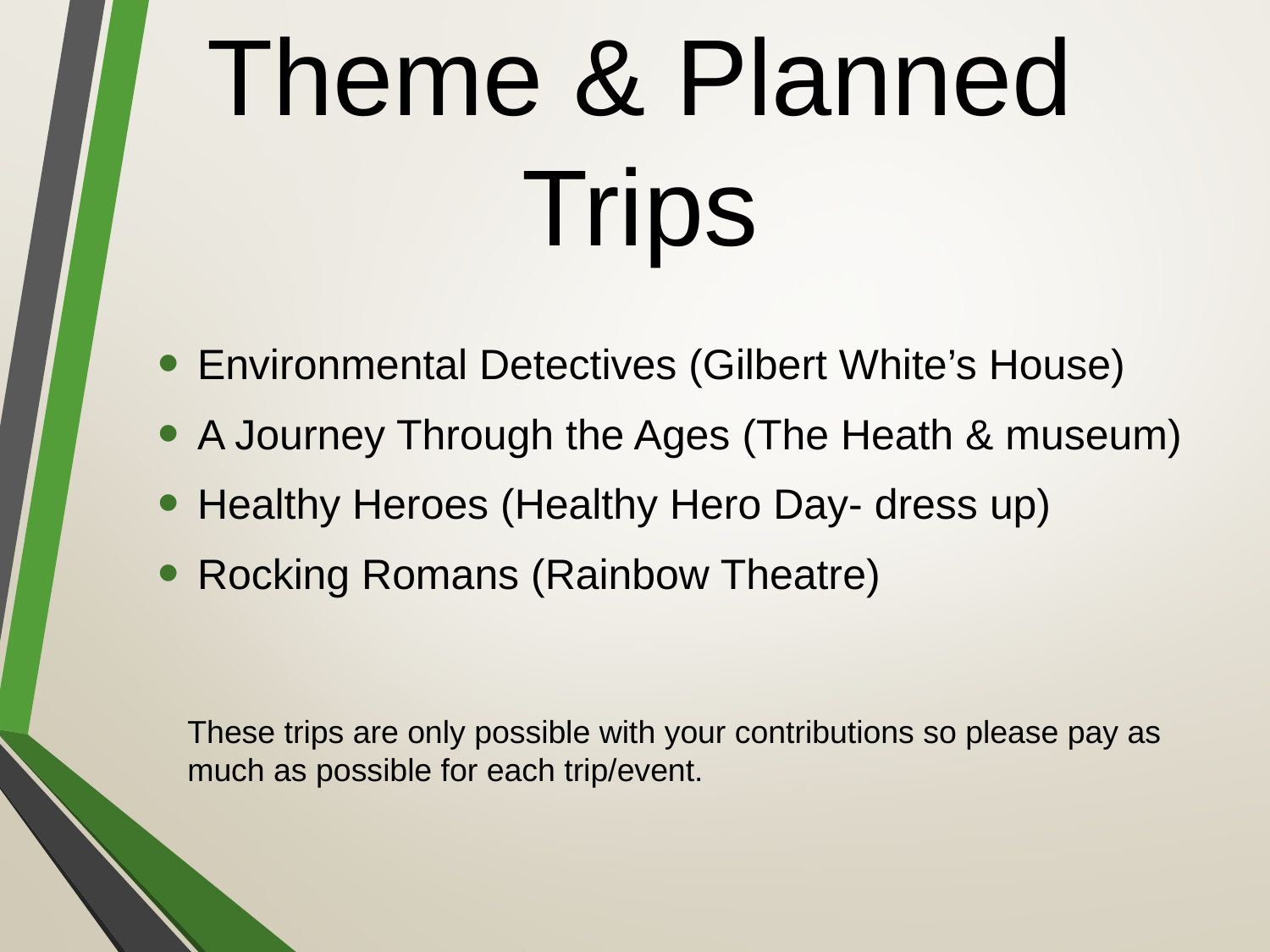

# Theme & Planned Trips
Environmental Detectives (Gilbert White’s House)
A Journey Through the Ages (The Heath & museum)
Healthy Heroes (Healthy Hero Day- dress up)
Rocking Romans (Rainbow Theatre)
These trips are only possible with your contributions so please pay as much as possible for each trip/event.